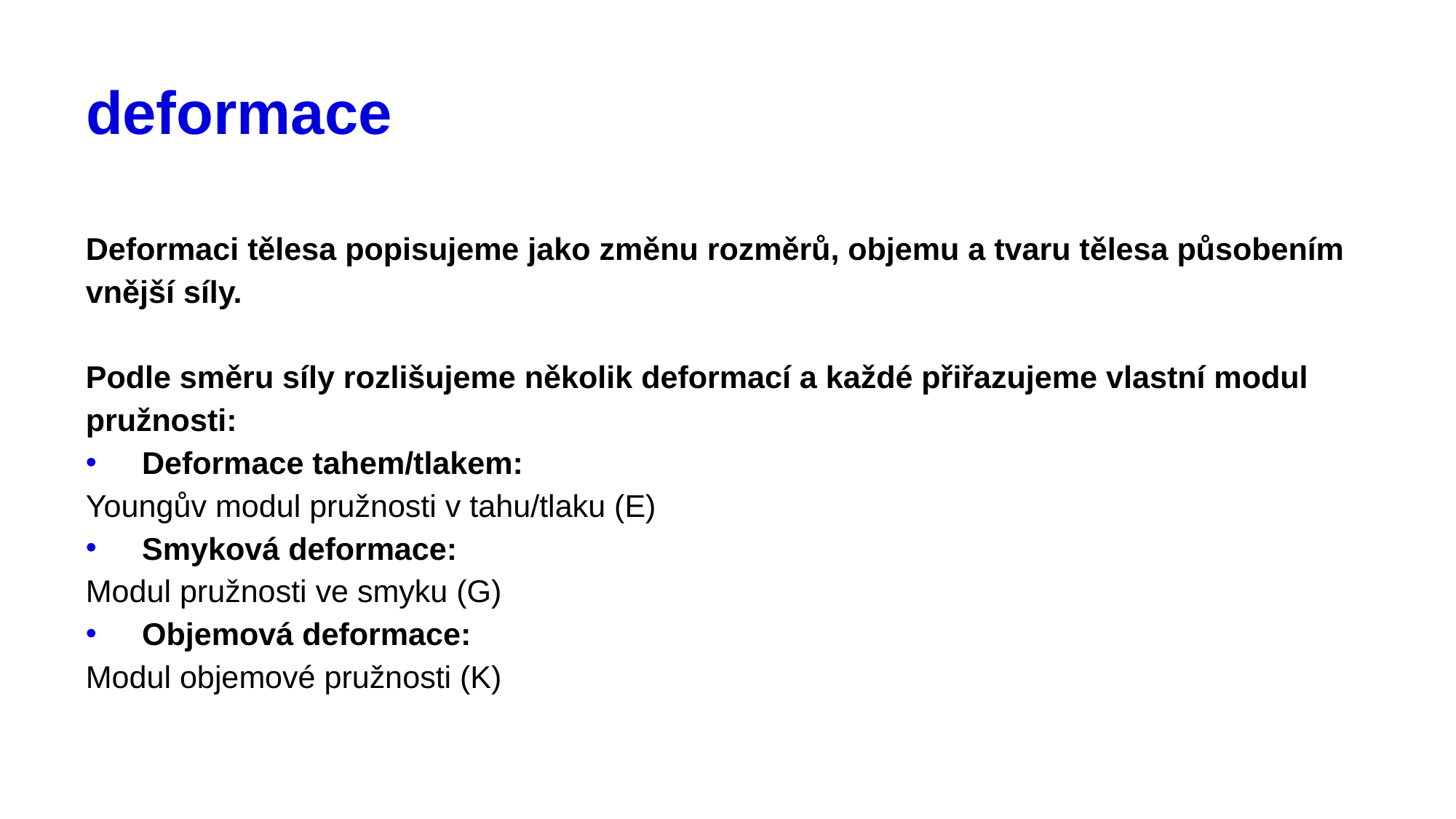

# deformace
Deformaci tělesa popisujeme jako změnu rozměrů, objemu a tvaru tělesa působením vnější síly.

Podle směru síly rozlišujeme několik deformací a každé přiřazujeme vlastní modul pružnosti:
 Deformace tahem/tlakem:
Youngův modul pružnosti v tahu/tlaku (E)
 Smyková deformace:
Modul pružnosti ve smyku (G)
 Objemová deformace:
Modul objemové pružnosti (K)